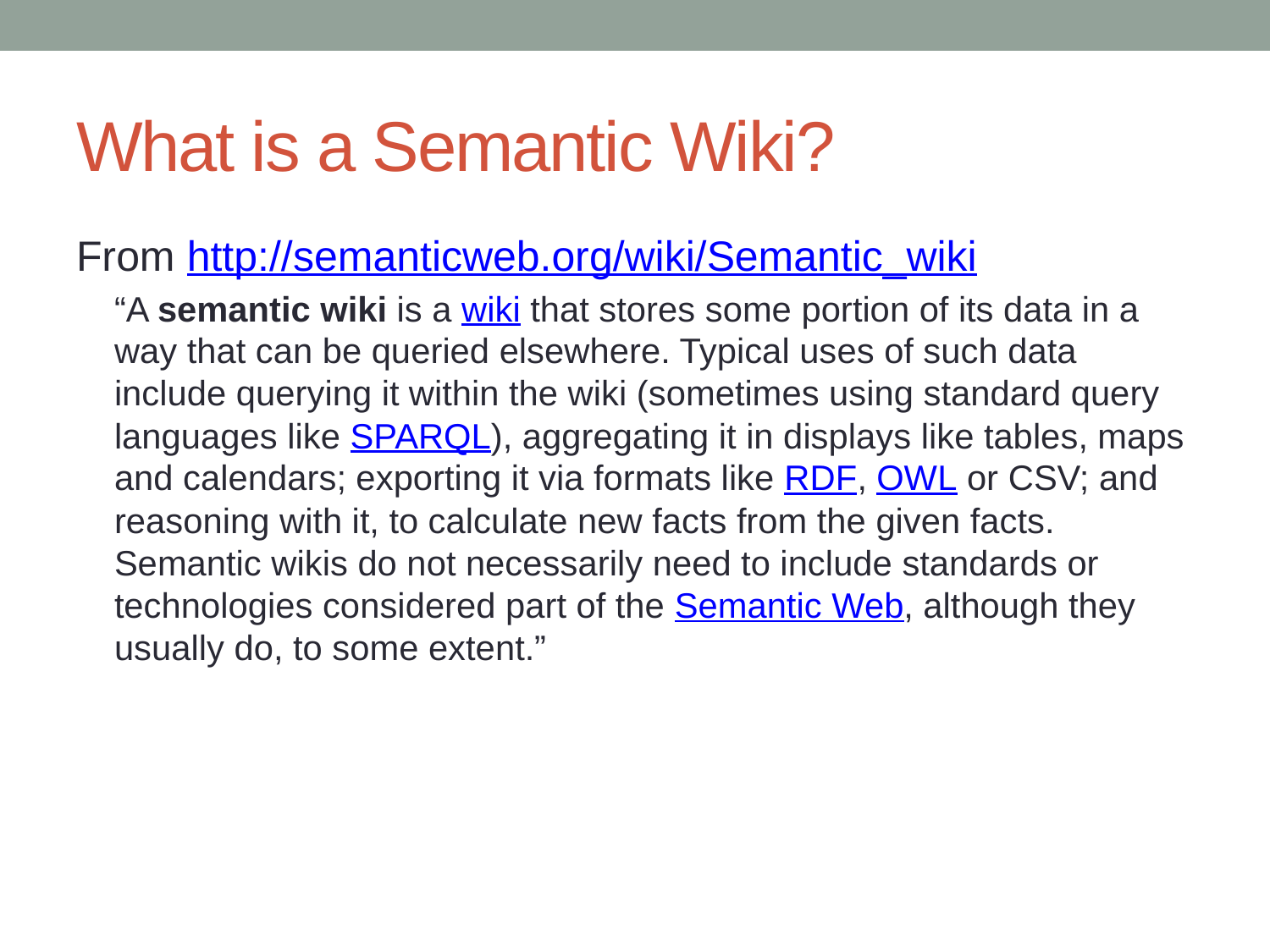

# What is a Semantic Wiki?
From http://semanticweb.org/wiki/Semantic_wiki
“A semantic wiki is a wiki that stores some portion of its data in a way that can be queried elsewhere. Typical uses of such data include querying it within the wiki (sometimes using standard query languages like SPARQL), aggregating it in displays like tables, maps and calendars; exporting it via formats like RDF, OWL or CSV; and reasoning with it, to calculate new facts from the given facts. Semantic wikis do not necessarily need to include standards or technologies considered part of the Semantic Web, although they usually do, to some extent.”